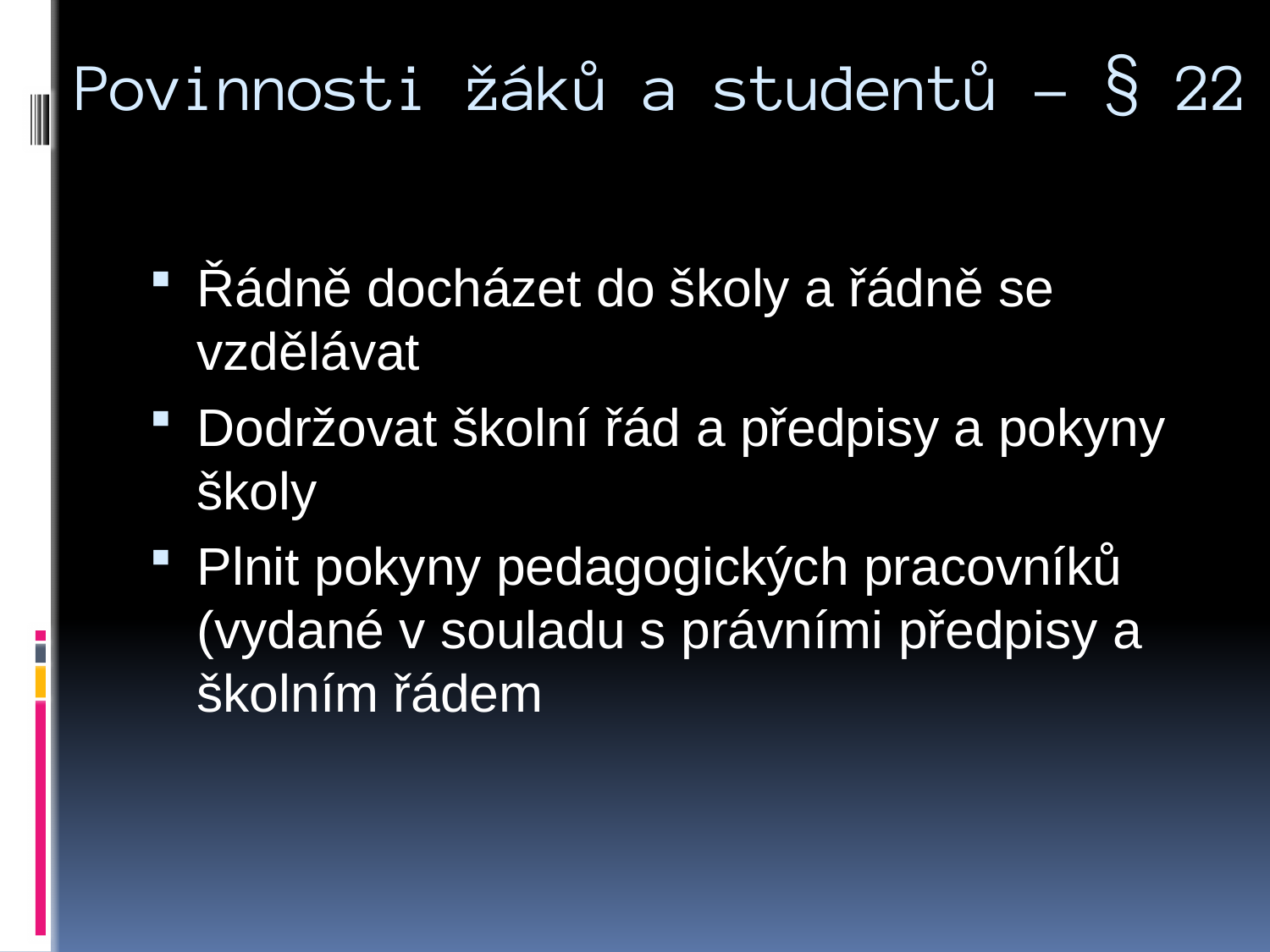

# Povinnosti žáků a studentů - § 22
Řádně docházet do školy a řádně se vzdělávat
Dodržovat školní řád a předpisy a pokyny školy
Plnit pokyny pedagogických pracovníků (vydané v souladu s právními předpisy a školním řádem